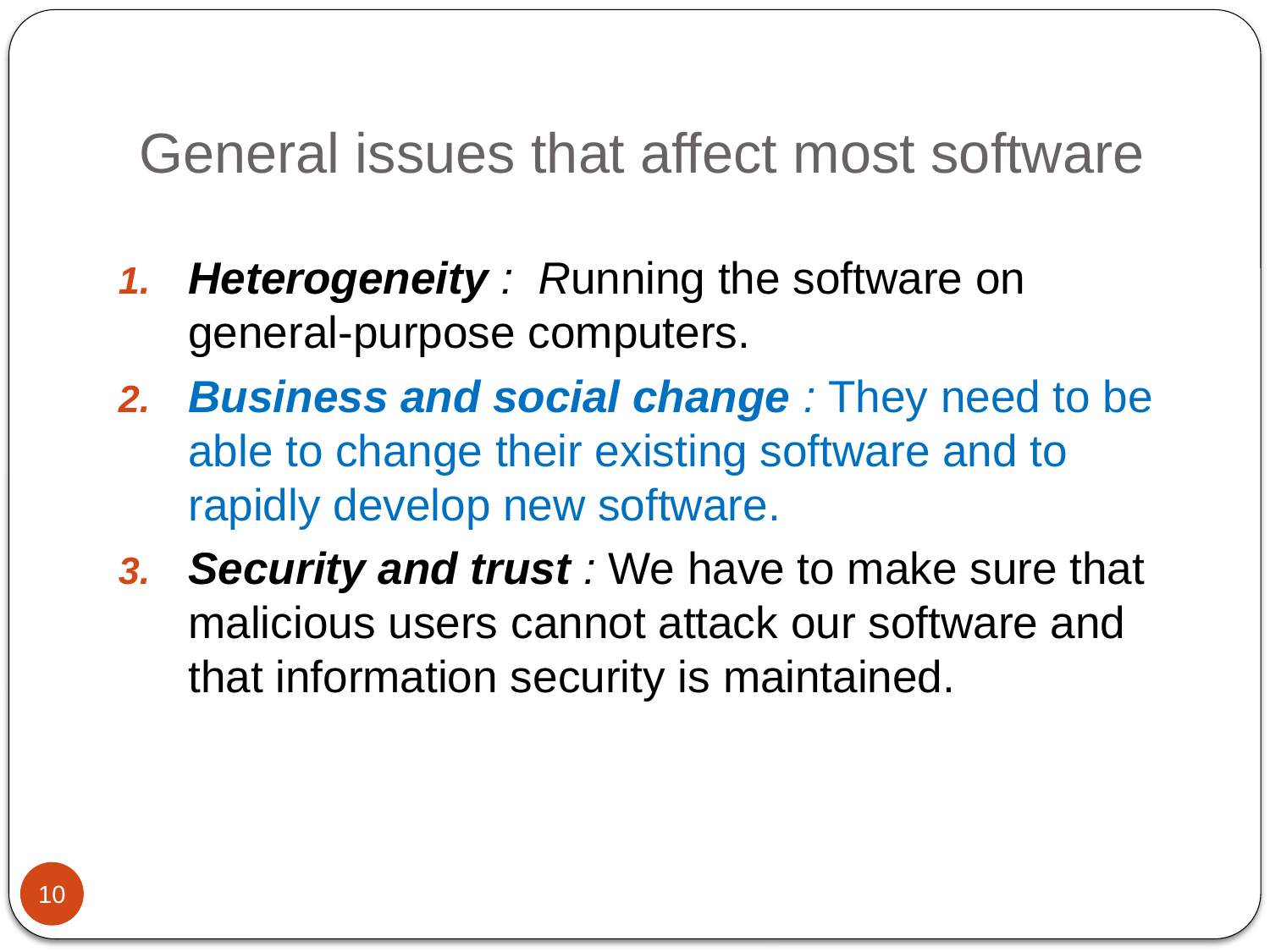

# General issues that affect most software
Heterogeneity :  Running the software on general-purpose computers.
Business and social change : They need to be able to change their existing software and to rapidly develop new software.
Security and trust : We have to make sure that malicious users cannot attack our software and that information security is maintained.
10